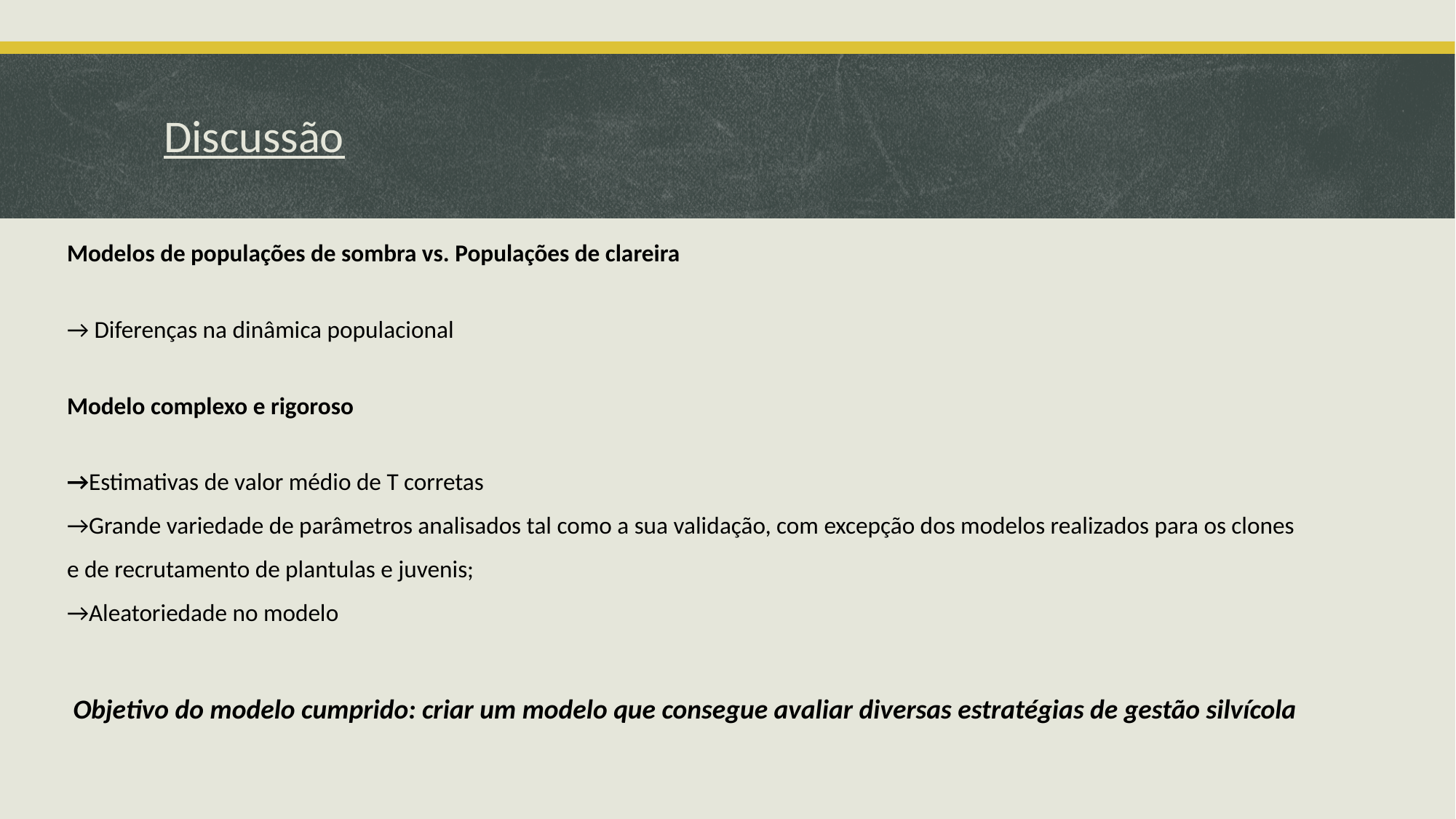

# Discussão
Modelos de populações de sombra vs. Populações de clareira

→ Diferenças na dinâmica populacional

Modelo complexo e rigoroso

→Estimativas de valor médio de T corretas
→Grande variedade de parâmetros analisados tal como a sua validação, com excepção dos modelos realizados para os clones e de recrutamento de plantulas e juvenis;
→Aleatoriedade no modelo

 Objetivo do modelo cumprido: criar um modelo que consegue avaliar diversas estratégias de gestão silvícola